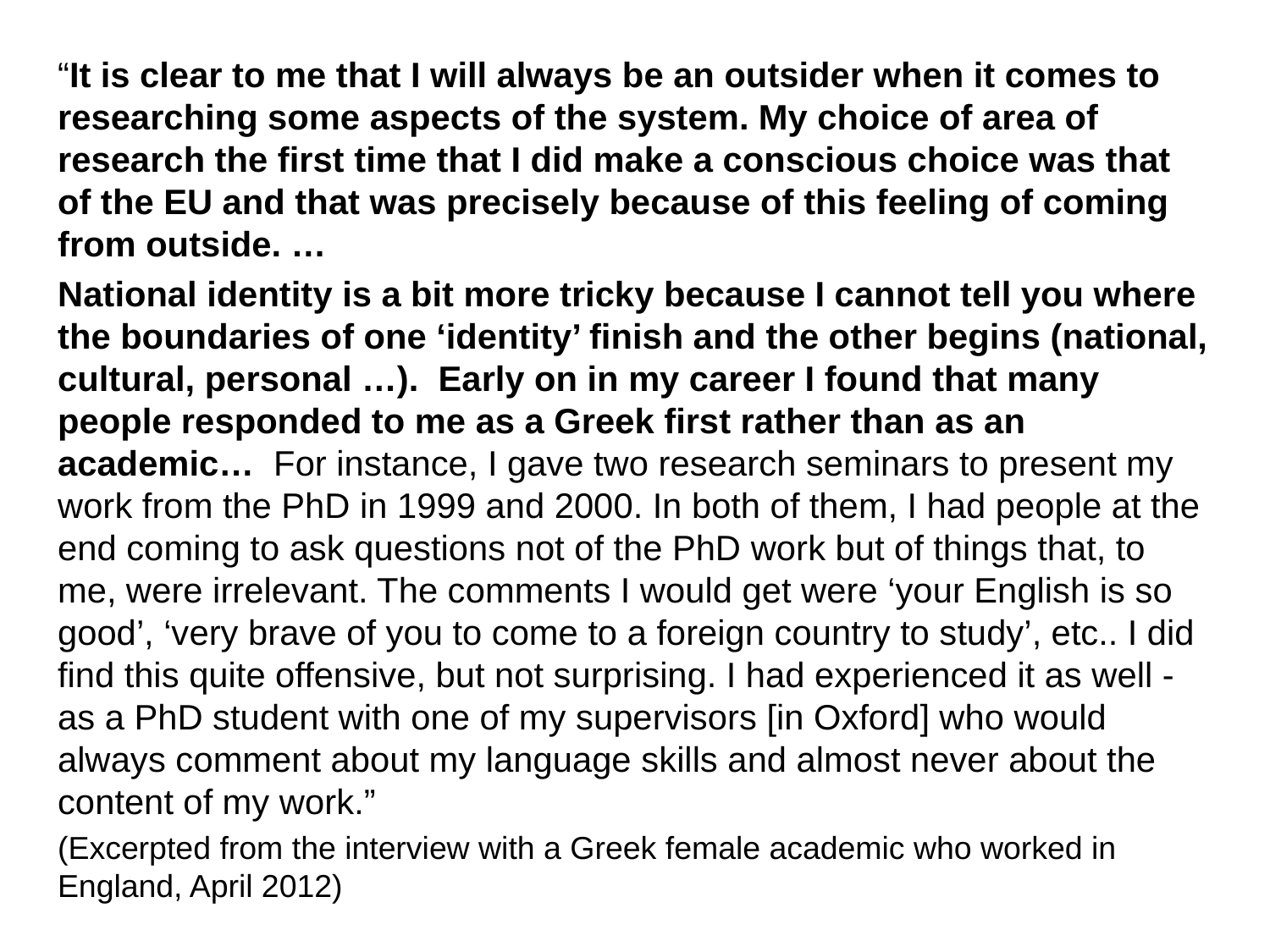

“It is clear to me that I will always be an outsider when it comes to researching some aspects of the system. My choice of area of research the first time that I did make a conscious choice was that of the EU and that was precisely because of this feeling of coming from outside. …
National identity is a bit more tricky because I cannot tell you where the boundaries of one ‘identity’ finish and the other begins (national, cultural, personal …).  Early on in my career I found that many people responded to me as a Greek first rather than as an academic…  For instance, I gave two research seminars to present my work from the PhD in 1999 and 2000. In both of them, I had people at the end coming to ask questions not of the PhD work but of things that, to me, were irrelevant. The comments I would get were ‘your English is so good’, ‘very brave of you to come to a foreign country to study’, etc.. I did find this quite offensive, but not surprising. I had experienced it as well - as a PhD student with one of my supervisors [in Oxford] who would always comment about my language skills and almost never about the content of my work.”
(Excerpted from the interview with a Greek female academic who worked in England, April 2012)